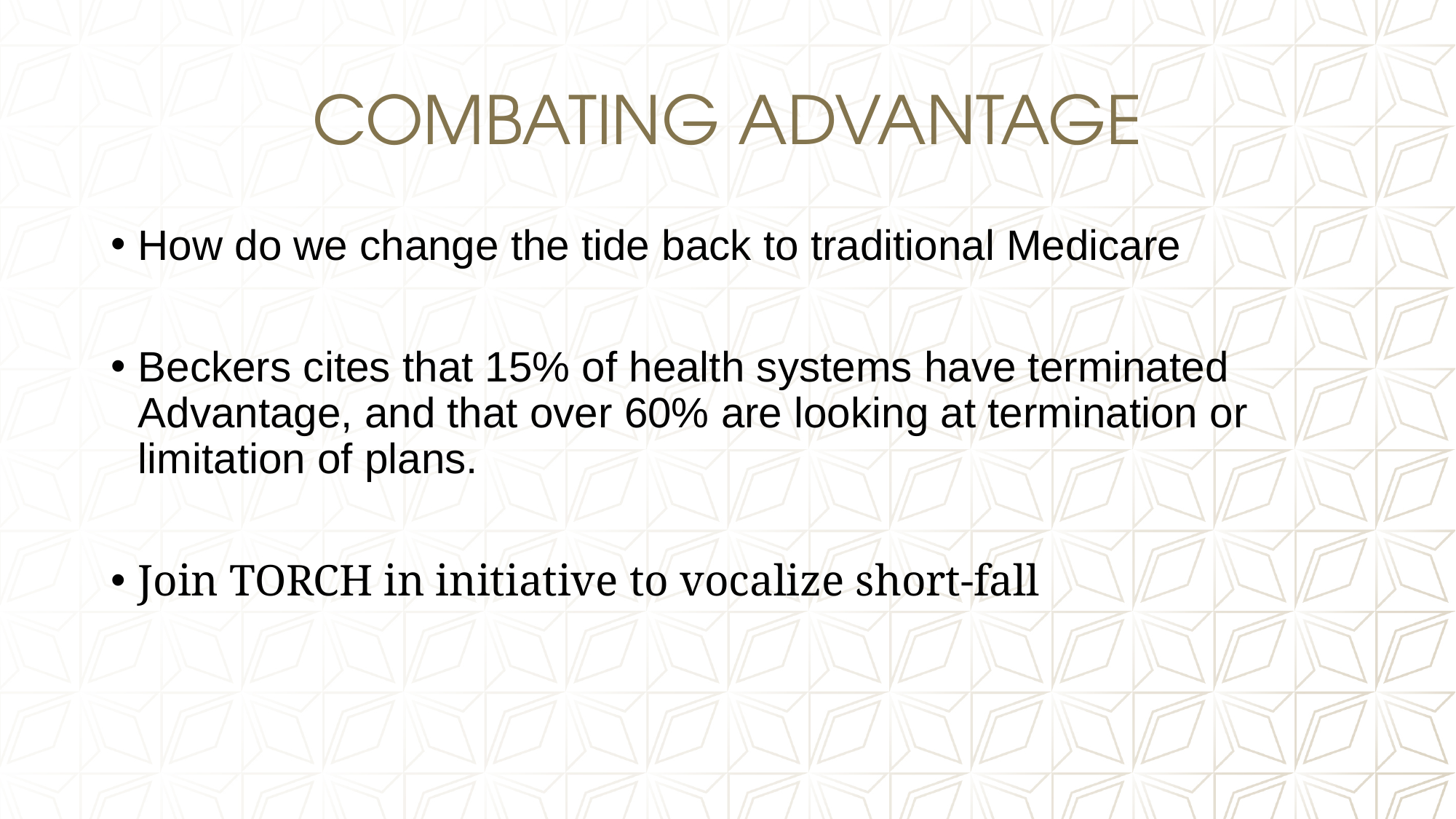

# COMBATING ADVANTAGE
How do we change the tide back to traditional Medicare

Beckers cites that 15% of health systems have terminated Advantage, and that over 60% are looking at termination or limitation of plans.

Join TORCH in initiative to vocalize short-fall